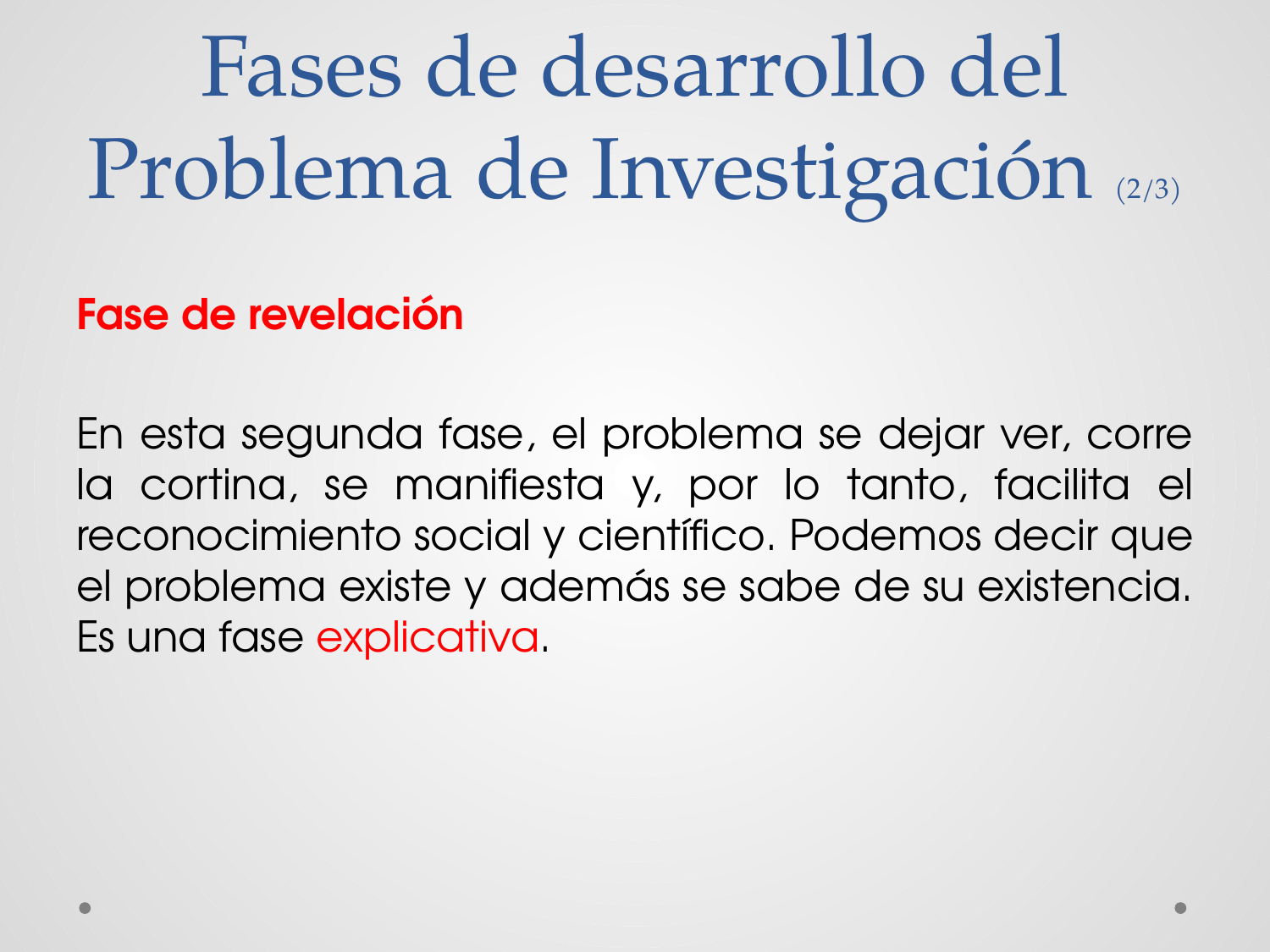

# Fases de desarrollo del Problema de Investigación (2/3)

Fase de revelación

En esta segunda fase, el problema se dejar ver, corre la cortina, se manifiesta y, por lo tanto, facilita el reconocimiento social y científico. Podemos decir que el problema existe y además se sabe de su existencia. Es una fase explicativa.